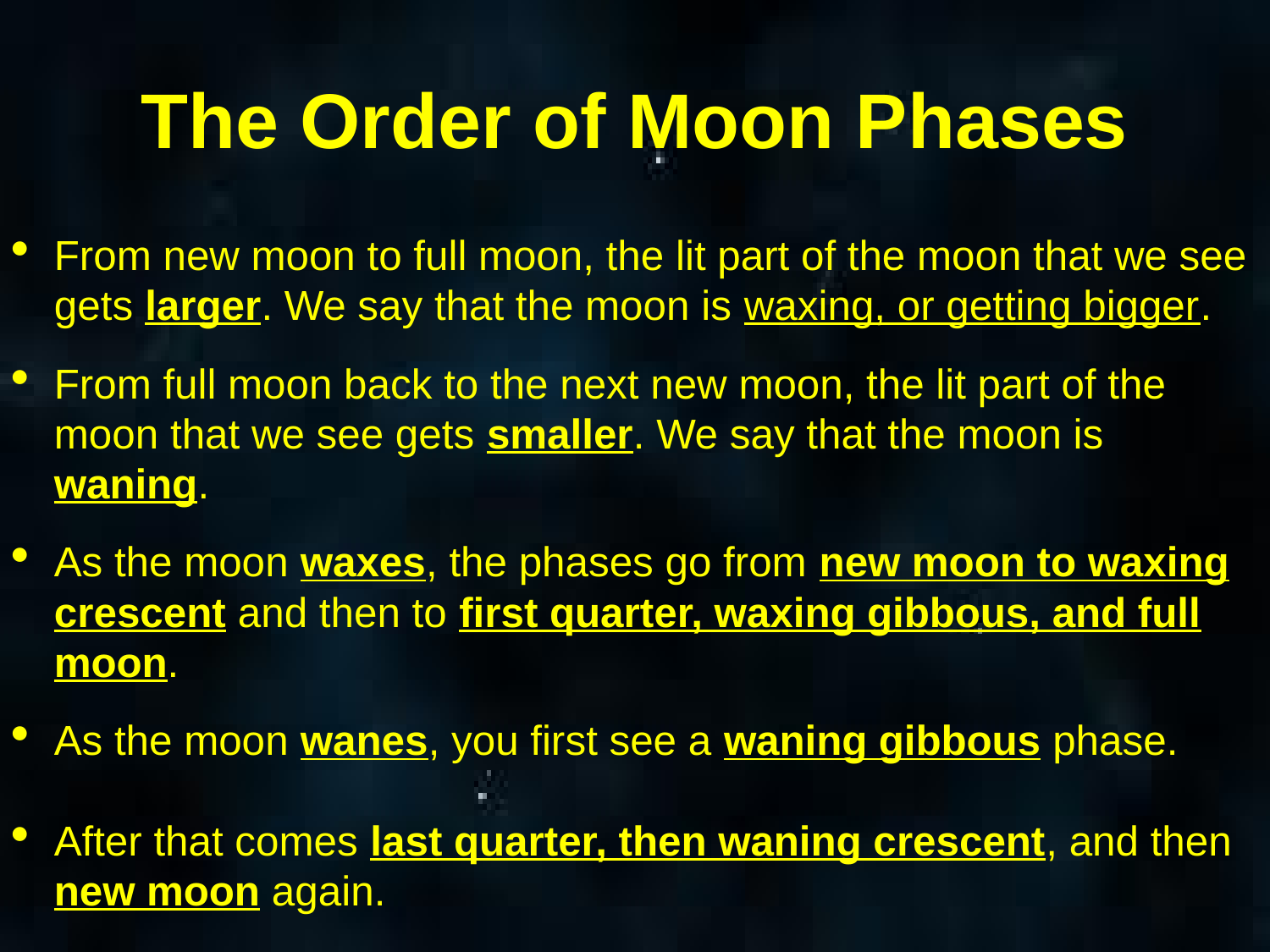

# The Order of Moon Phases
From new moon to full moon, the lit part of the moon that we see gets larger. We say that the moon is waxing, or getting bigger.

From full moon back to the next new moon, the lit part of the moon that we see gets smaller. We say that the moon is waning.

As the moon waxes, the phases go from new moon to waxing crescent and then to first quarter, waxing gibbous, and full moon.

As the moon wanes, you first see a waning gibbous phase.

After that comes last quarter, then waning crescent, and then new moon again.